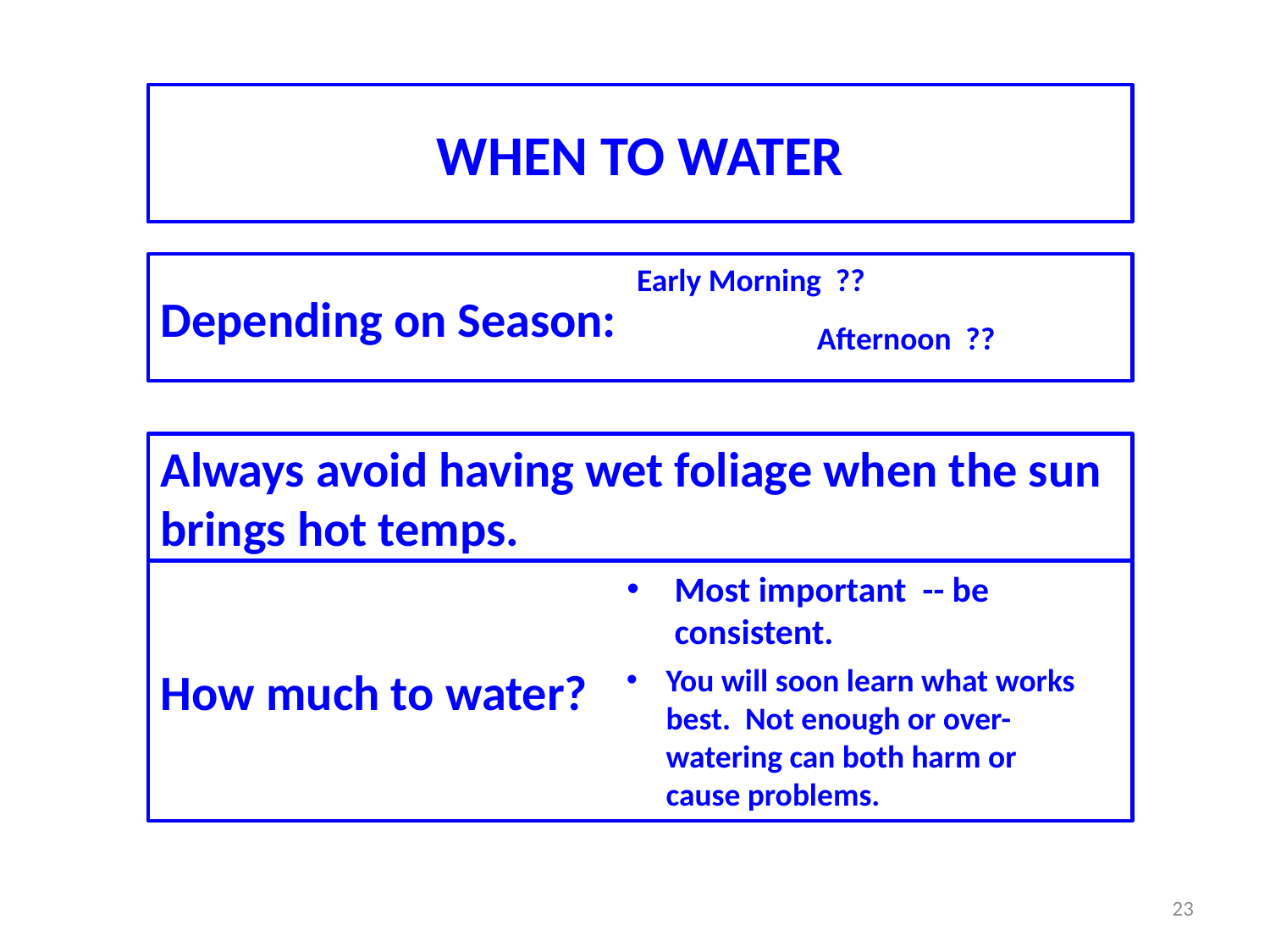

WHEN TO WATER
Early Morning  ??
Depending on Season:
Afternoon  ??
Always avoid having wet foliage when the sun brings hot temps.
How much to water?
Most important  -- be consistent.
You will soon learn what works best.  Not enough or over-watering can both harm or cause problems.
23